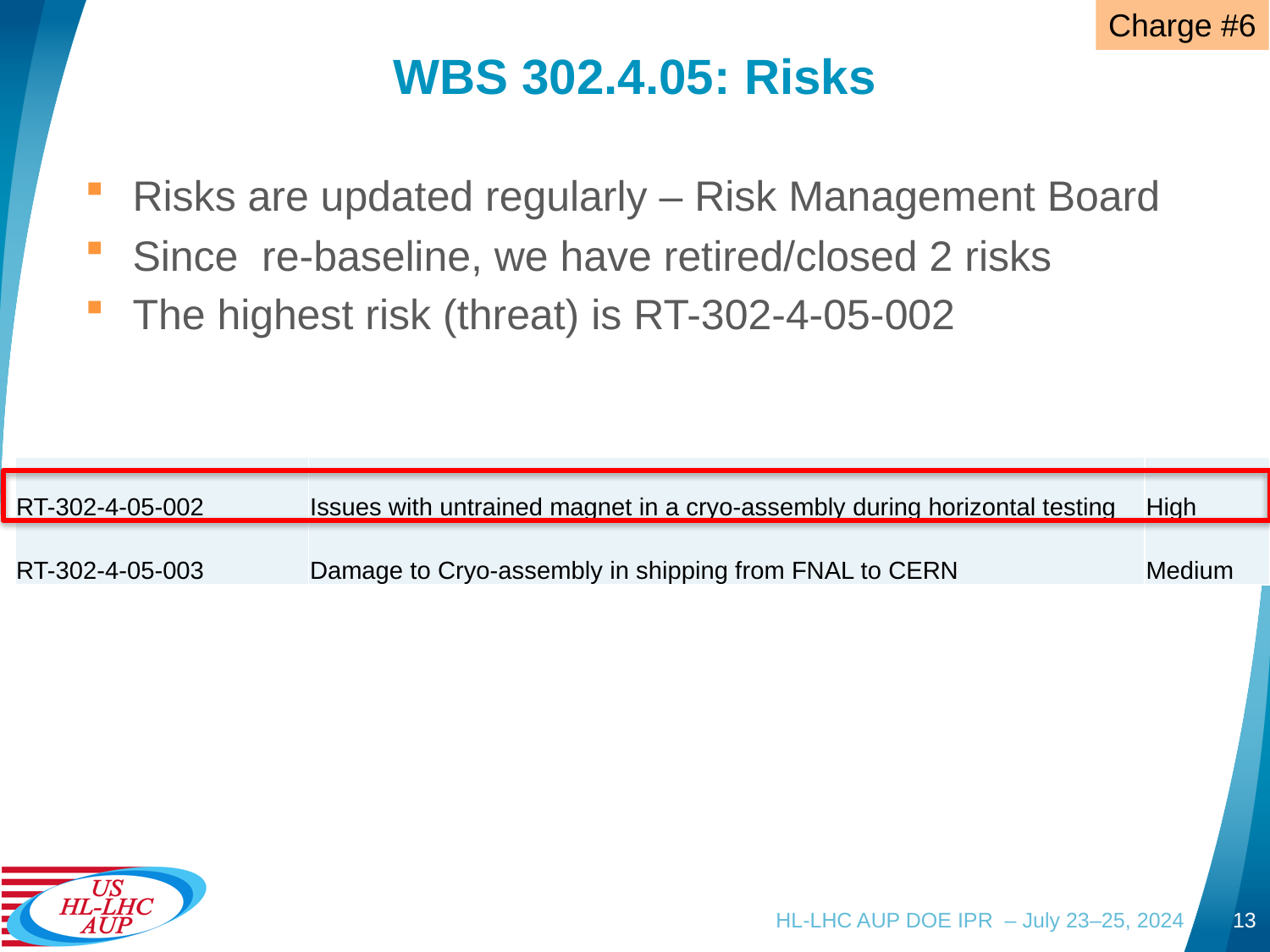

Charge #6
# WBS 302.4.05: Risks
Risks are updated regularly – Risk Management Board
Since  re-baseline, we have retired/closed 2 risks
The highest risk (threat) is RT-302-4-05-002
| RT-302-4-05-002 | Issues with untrained magnet in a cryo-assembly during horizontal testing | High |
| --- | --- | --- |
| RT-302-4-05-003 | Damage to Cryo-assembly in shipping from FNAL to CERN | Medium |

HL-LHC AUP DOE IPR  – July 23–25, 2024
13